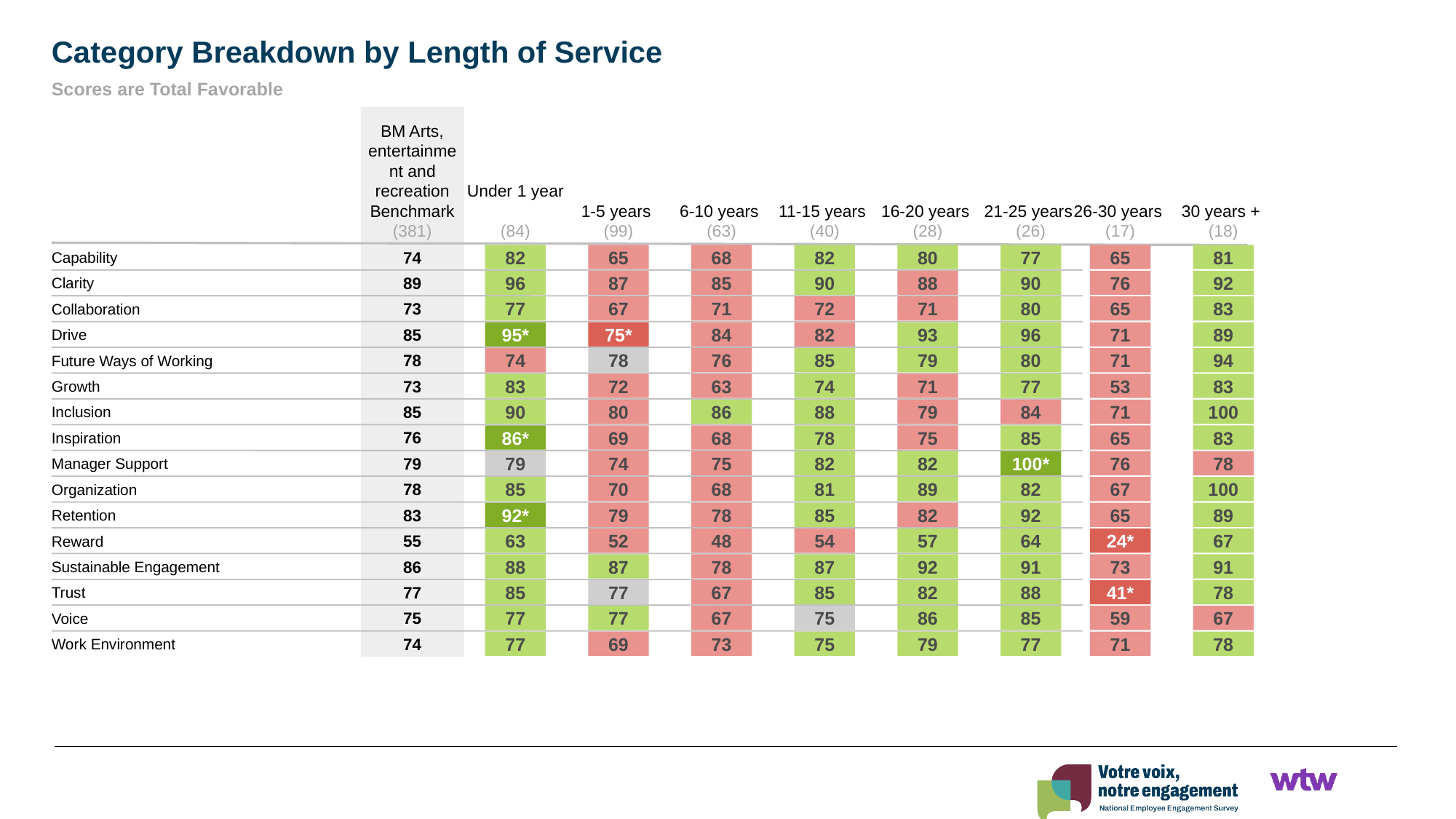

Category Breakdown by Length of Service
Scores are Total Favorable

BM Arts, entertainment and recreation Benchmark
(381)
Under 1 year
(84)
1-5 years
(99)
6-10 years
(63)
11-15 years
(40)
16-20 years
(28)
21-25 years
(26)
26-30 years
(17)
30 years +
(18)

74
Capability
82
65
68
82
80
77
65
81

89
Clarity
96
87
85
90
88
90
76
92

73
Collaboration
77
67
71
72
71
80
65
83

85
Drive
95*
75*
84
82
93
96
71
89

78
Future Ways of Working
74
78
76
85
79
80
71
94

73
Growth
83
72
63
74
71
77
53
83

85
Inclusion
90
80
86
88
79
84
71
100

76
Inspiration
86*
69
68
78
75
85
65
83

79
Manager Support
79
74
75
82
82
100*
76
78

78
Organization
85
70
68
81
89
82
67
100

83
Retention
92*
79
78
85
82
92
65
89

55
Reward
63
52
48
54
57
64
24*
67

86
Sustainable Engagement
88
87
78
87
92
91
73
91

77
Trust
85
77
67
85
82
88
41*
78

75
Voice
77
77
67
75
86
85
59
67

74
Work Environment
77
69
73
75
79
77
71
78